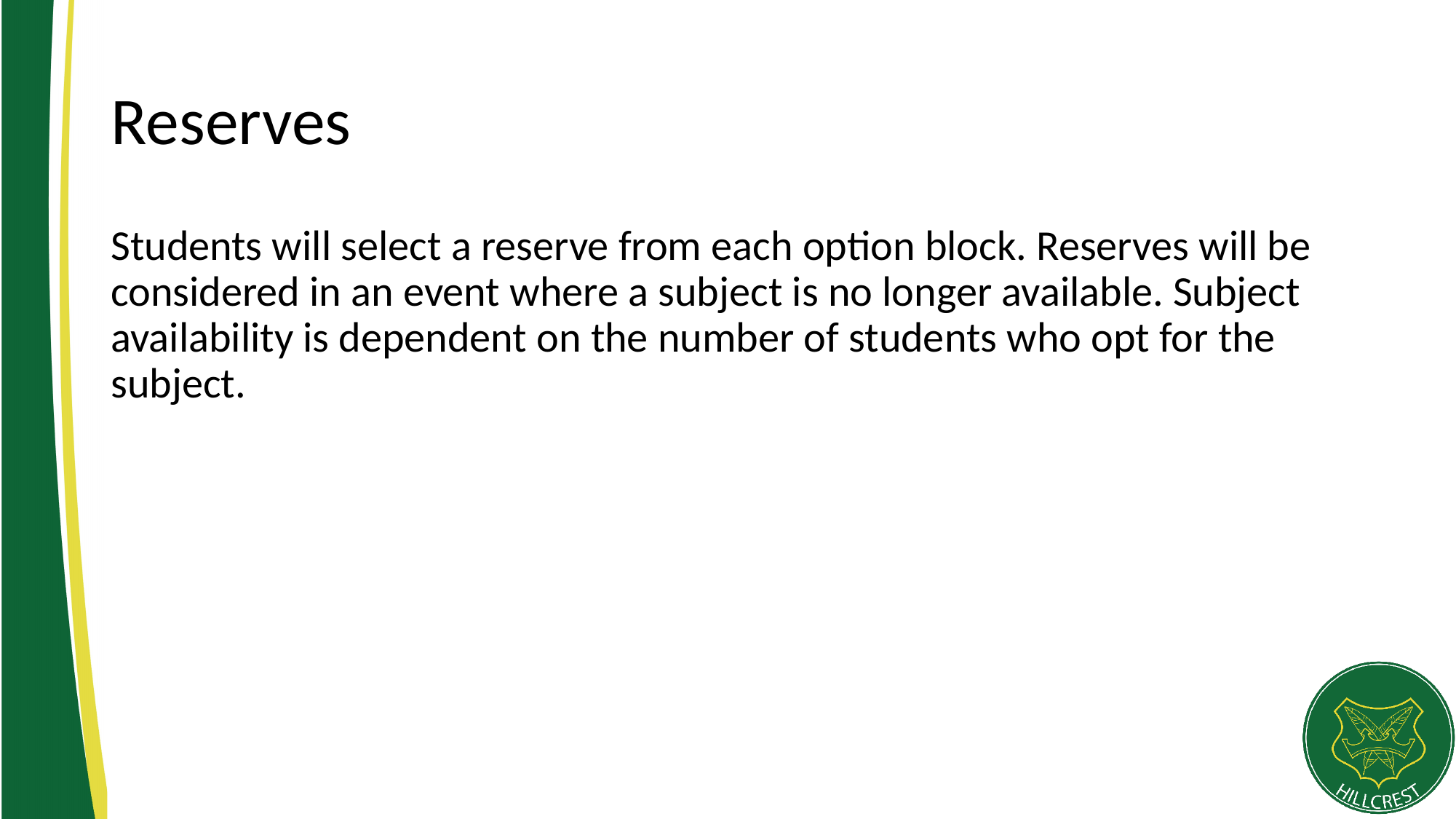

# Reserves
Students will select a reserve from each option block. Reserves will be considered in an event where a subject is no longer available. Subject availability is dependent on the number of students who opt for the subject.